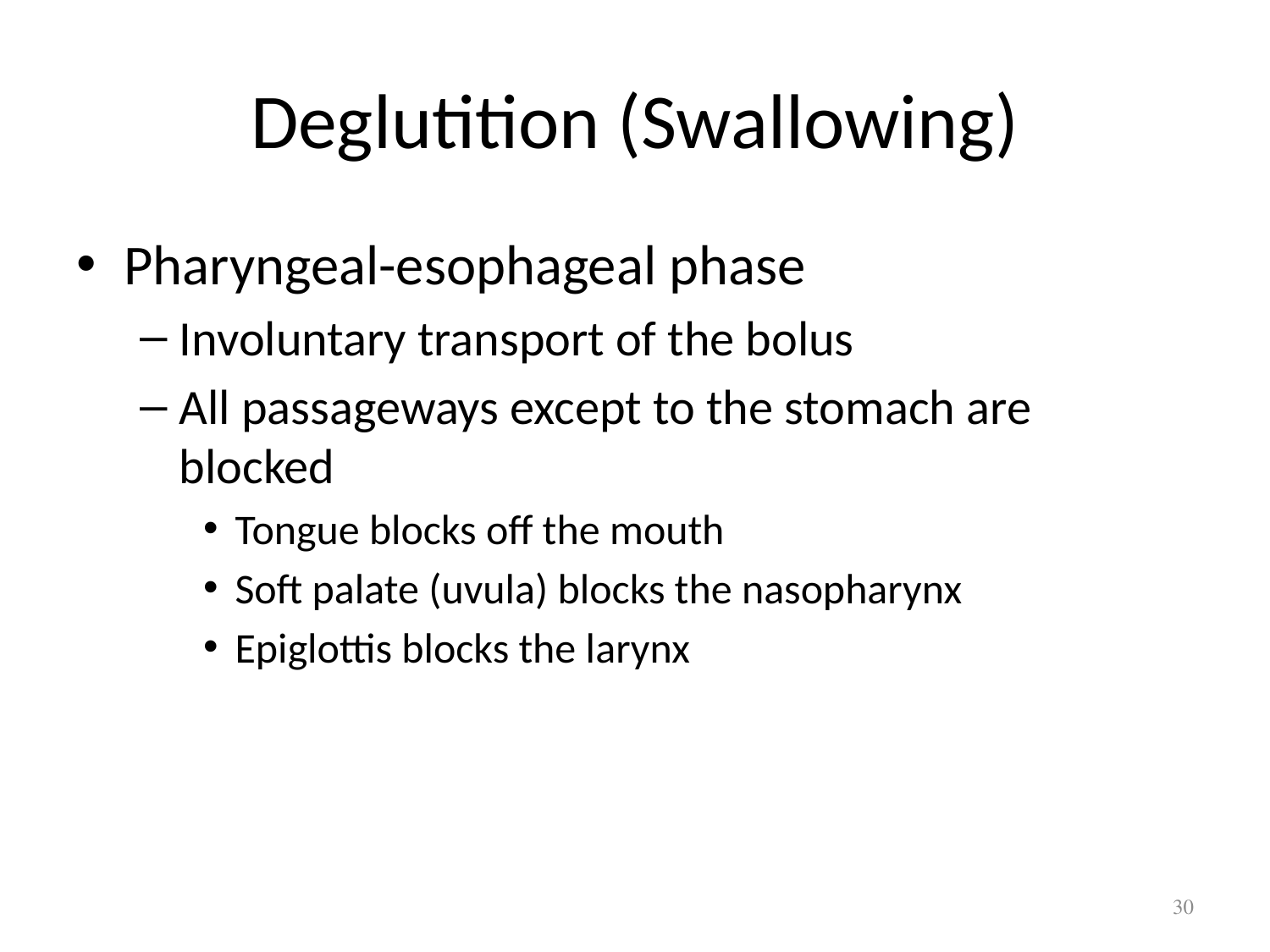

# Deglutition (Swallowing)
Pharyngeal-esophageal phase
Involuntary transport of the bolus
All passageways except to the stomach are blocked
Tongue blocks off the mouth
Soft palate (uvula) blocks the nasopharynx
Epiglottis blocks the larynx
30